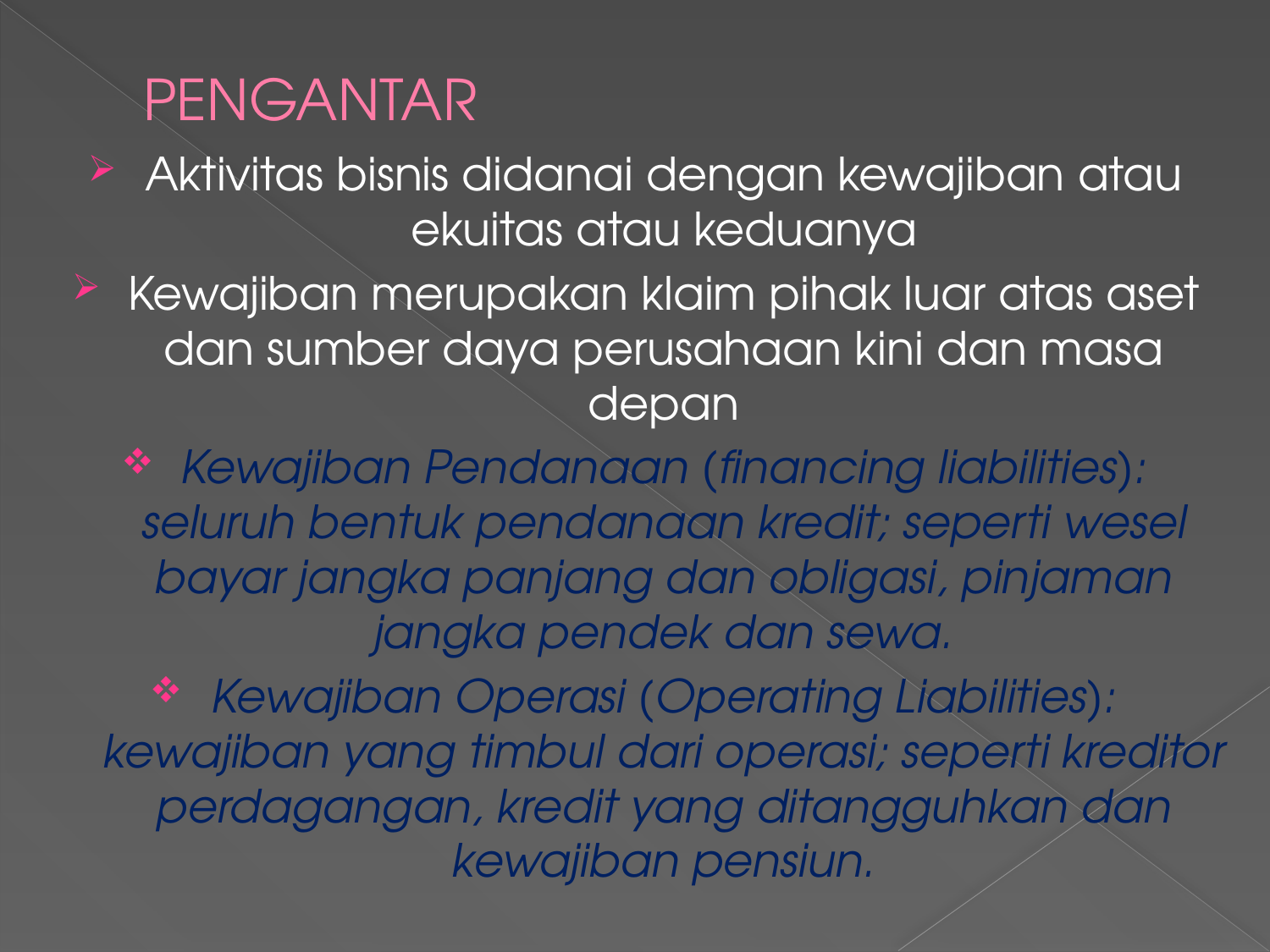

# PENGANTAR
Aktivitas bisnis didanai dengan kewajiban atau ekuitas atau keduanya
Kewajiban merupakan klaim pihak luar atas aset dan sumber daya perusahaan kini dan masa depan
Kewajiban Pendanaan (financing liabilities): seluruh bentuk pendanaan kredit; seperti wesel bayar jangka panjang dan obligasi, pinjaman jangka pendek dan sewa.
Kewajiban Operasi (Operating Liabilities): kewajiban yang timbul dari operasi; seperti kreditor perdagangan, kredit yang ditangguhkan dan kewajiban pensiun.